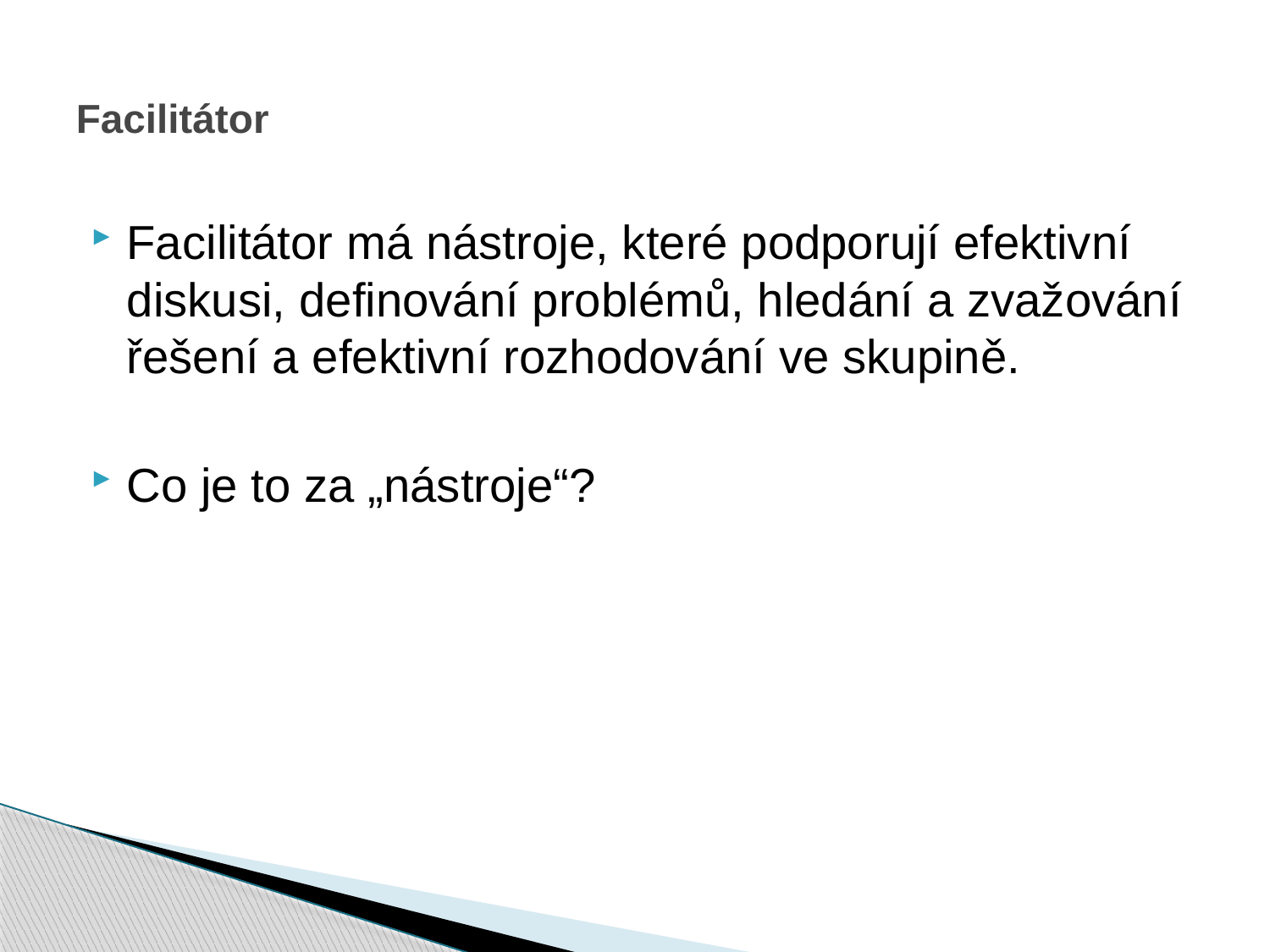

# Facilitátor
Facilitátor má nástroje, které podporují efektivní diskusi, definování problémů, hledání a zvažování řešení a efektivní rozhodování ve skupině.

Co je to za „nástroje“?